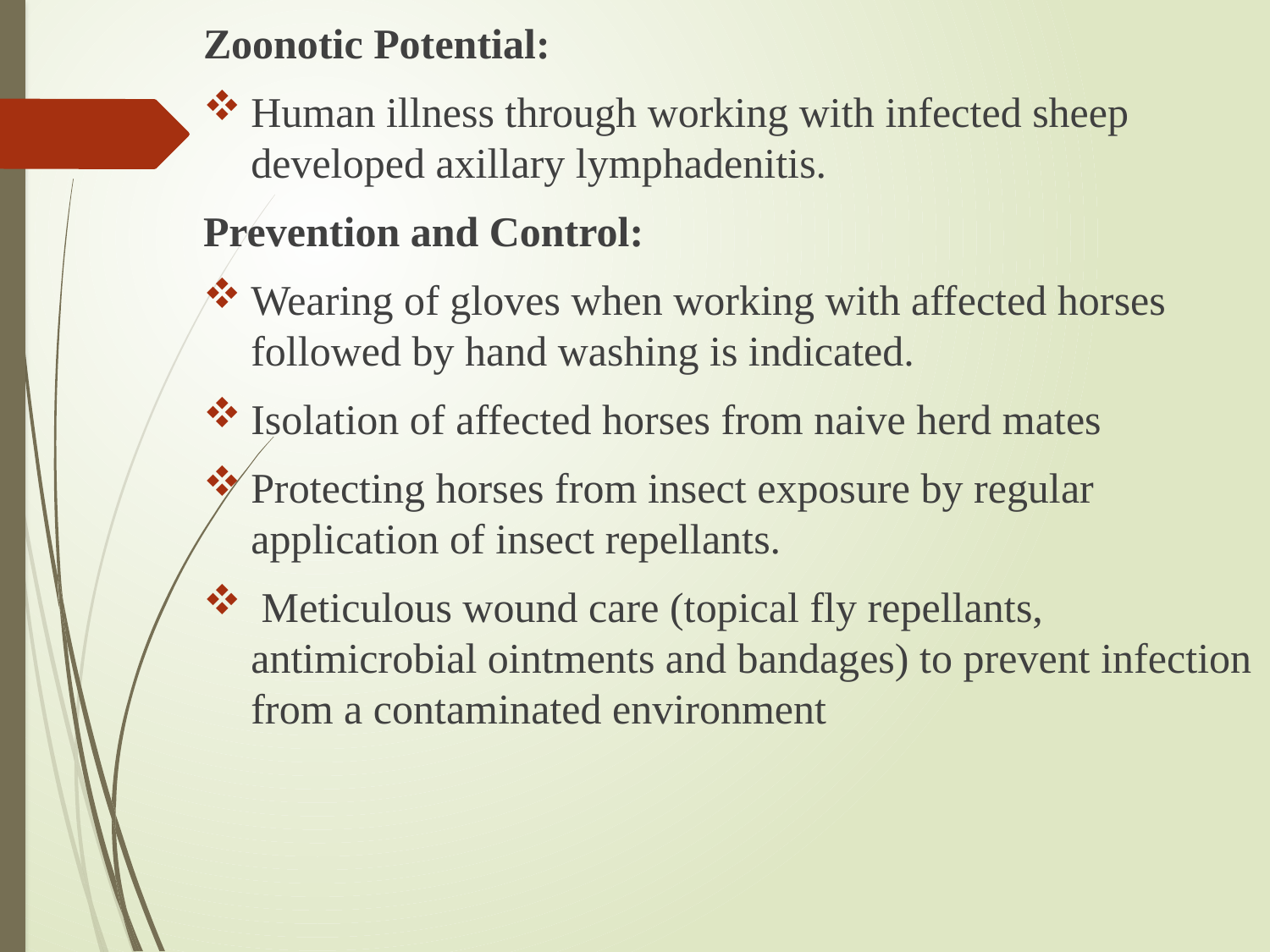

Zoonotic Potential:
Human illness through working with infected sheep developed axillary lymphadenitis.
Prevention and Control:
Wearing of gloves when working with affected horses followed by hand washing is indicated.
Isolation of affected horses from naive herd mates
Protecting horses from insect exposure by regular application of insect repellants.
 Meticulous wound care (topical fly repellants, antimicrobial ointments and bandages) to prevent infection from a contaminated environment